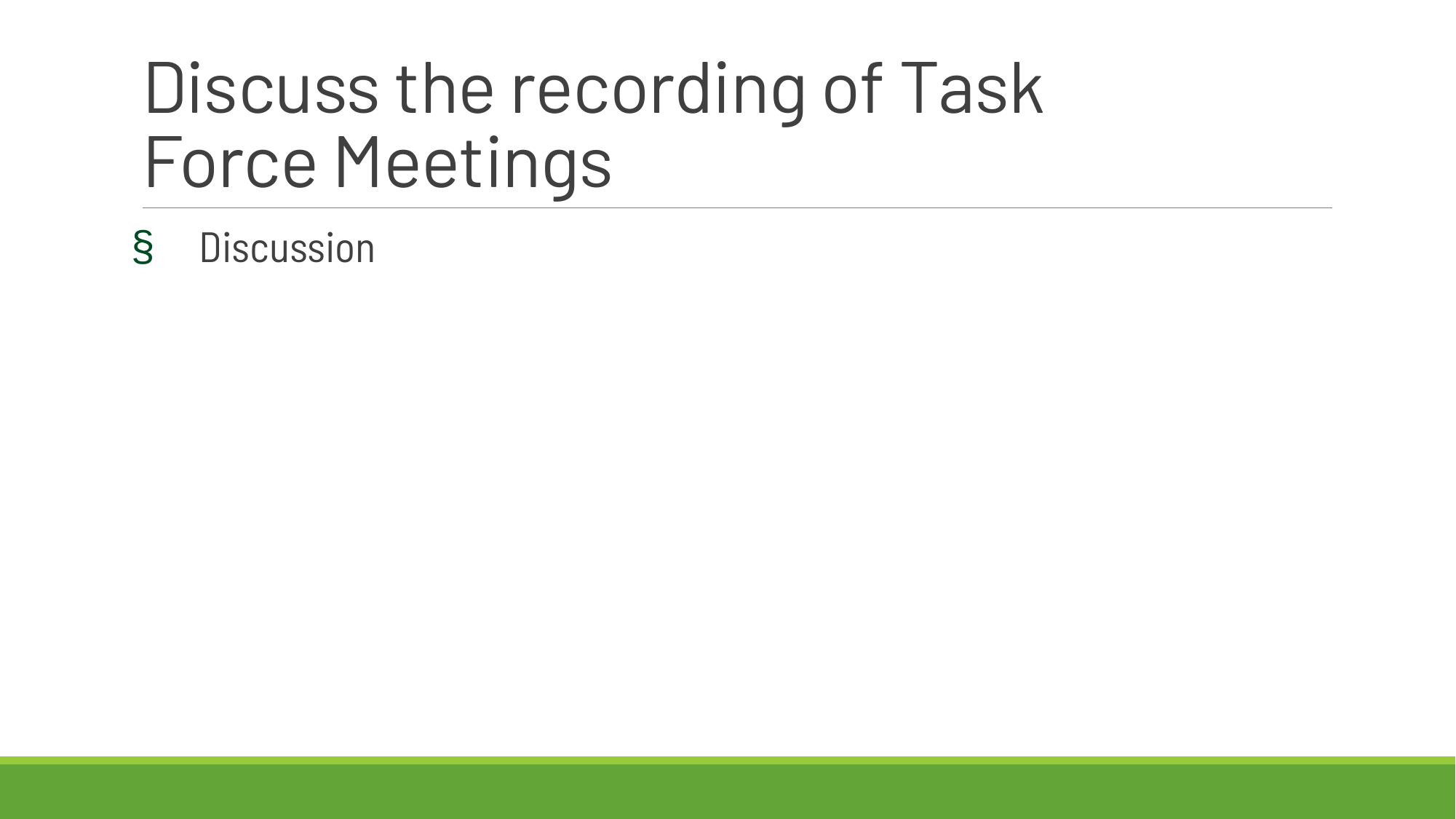

# Discuss the recording of Task Force Meetings
Discussion